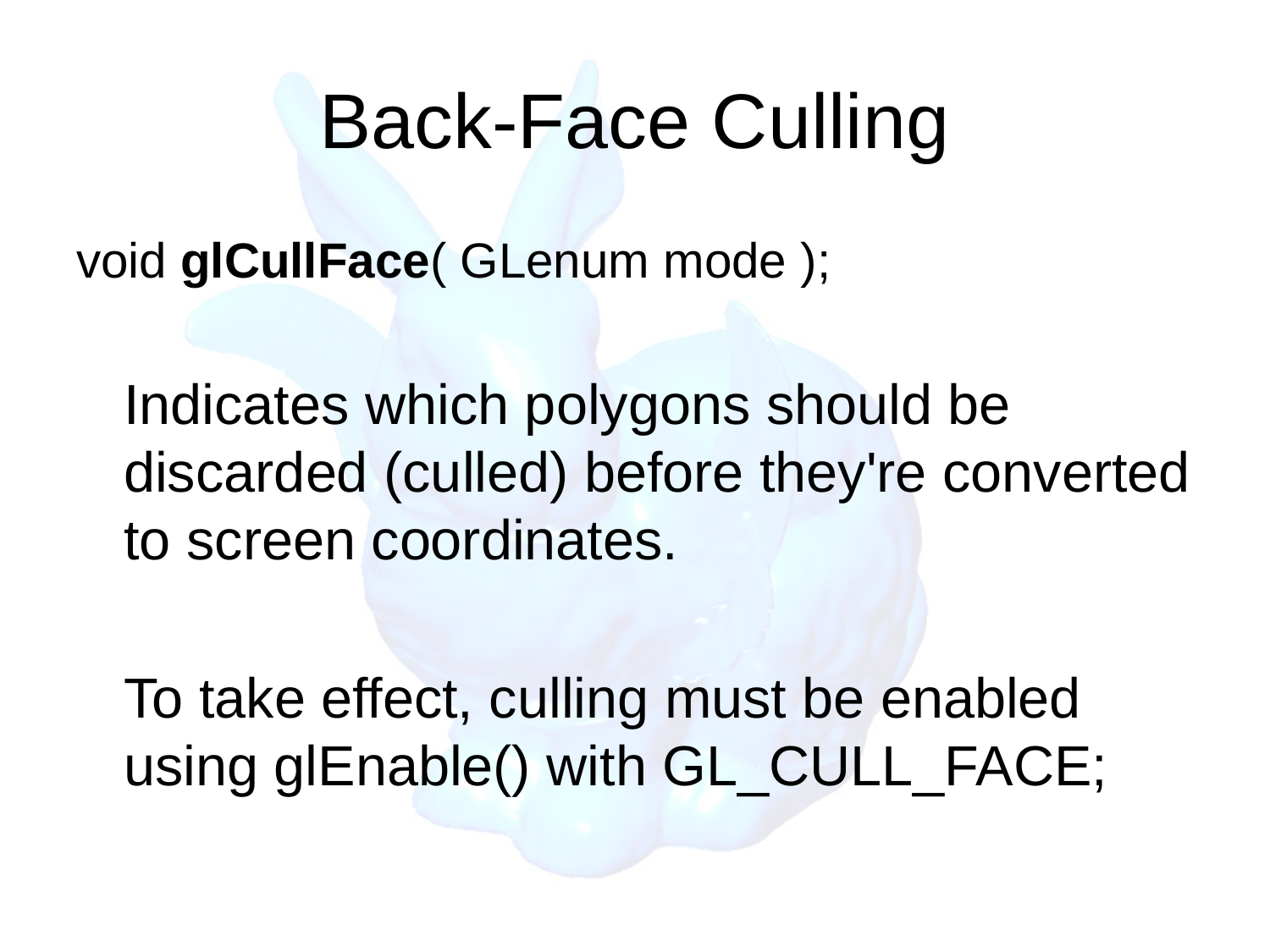

# Back-Face Culling
void glCullFace( GLenum mode );

	Indicates which polygons should be discarded (culled) before they're converted to screen coordinates.

	To take effect, culling must be enabled using glEnable() with GL_CULL_FACE;